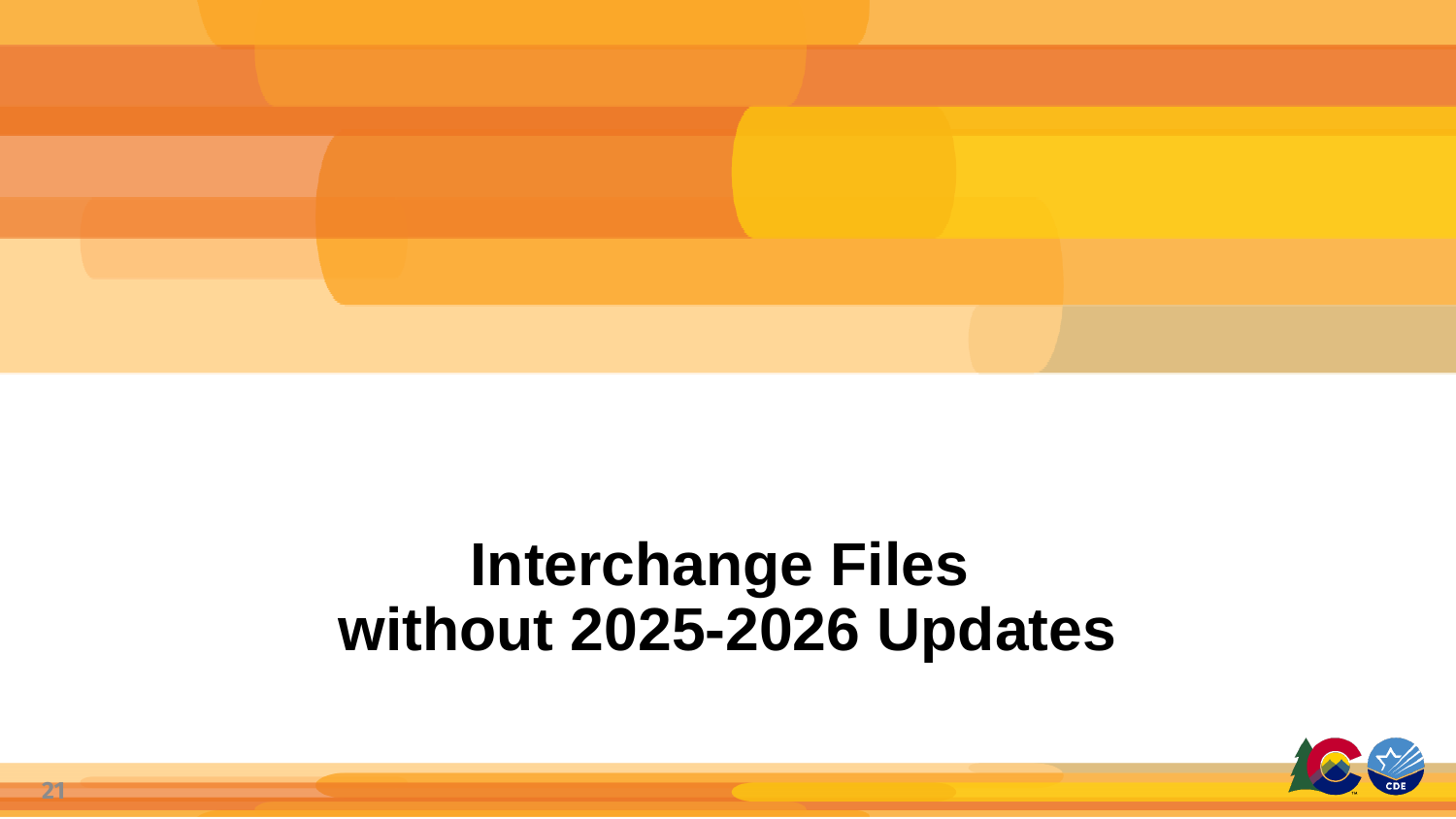

# Interchange Files without 2025-2026 Updates
21